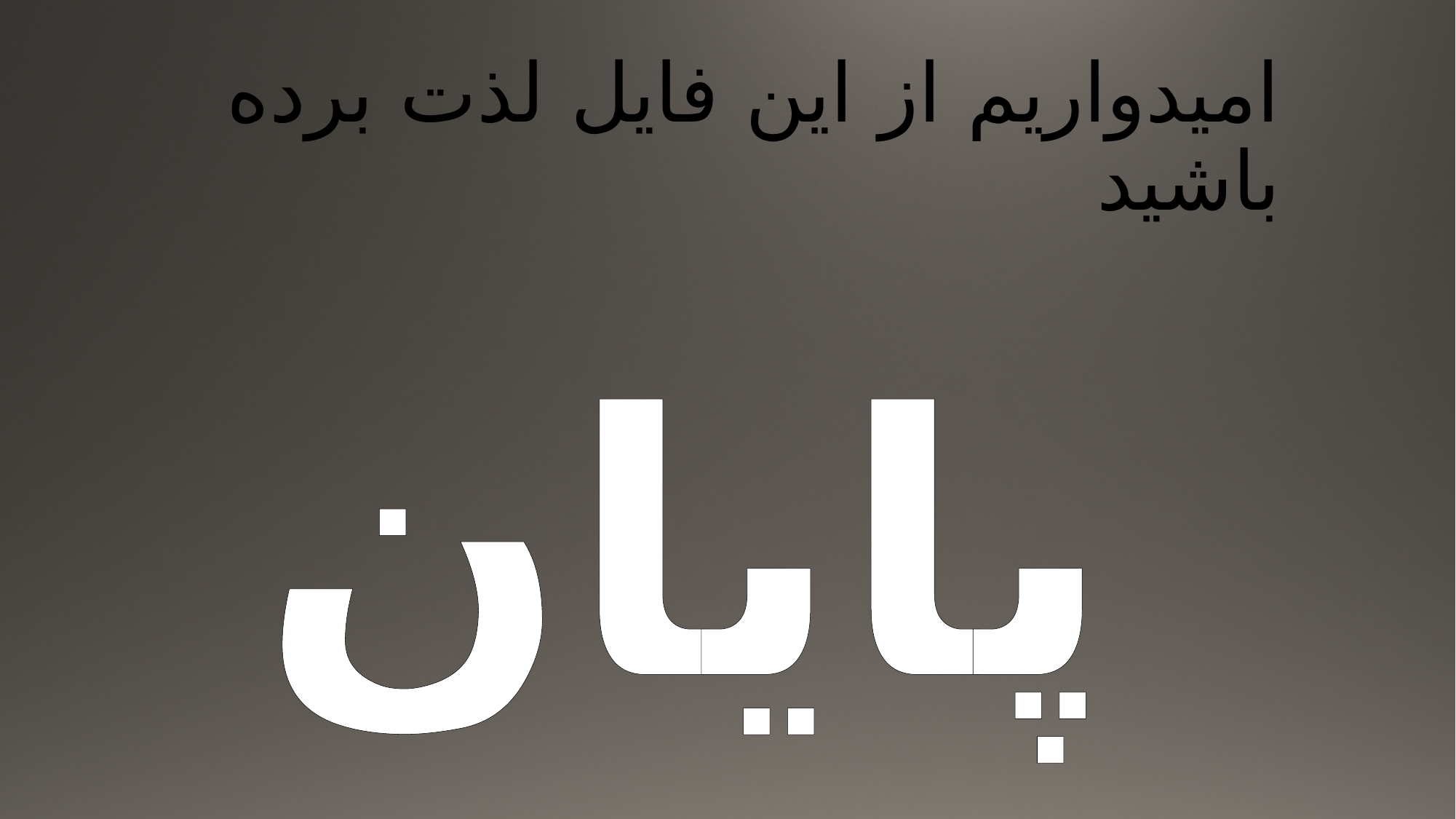

# امیدواریم از این فایل لذت برده باشید
پایان